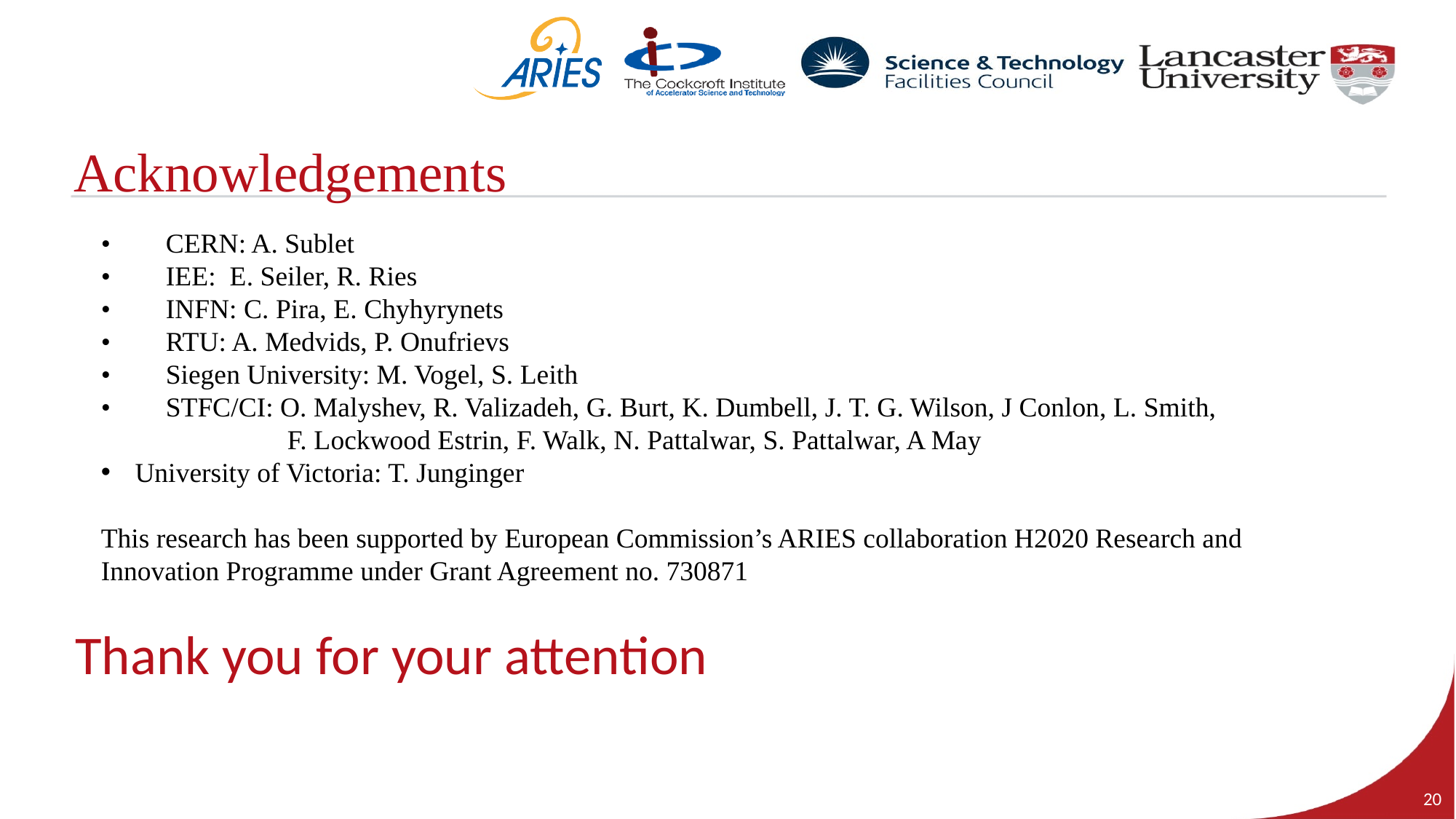

# Acknowledgements
•        CERN: A. Sublet
•        IEE:  E. Seiler, R. Ries
•        INFN: C. Pira, E. Chyhyrynets
•        RTU: A. Medvids, P. Onufrievs
•        Siegen University: M. Vogel, S. Leith
•        STFC/CI: O. Malyshev, R. Valizadeh, G. Burt, K. Dumbell, J. T. G. Wilson, J Conlon, L. Smith,
	                       F. Lockwood Estrin, F. Walk, N. Pattalwar, S. Pattalwar, A May
University of Victoria: T. Junginger

This research has been supported by European Commission’s ARIES collaboration H2020 Research and Innovation Programme under Grant Agreement no. 730871
Thank you for your attention
20